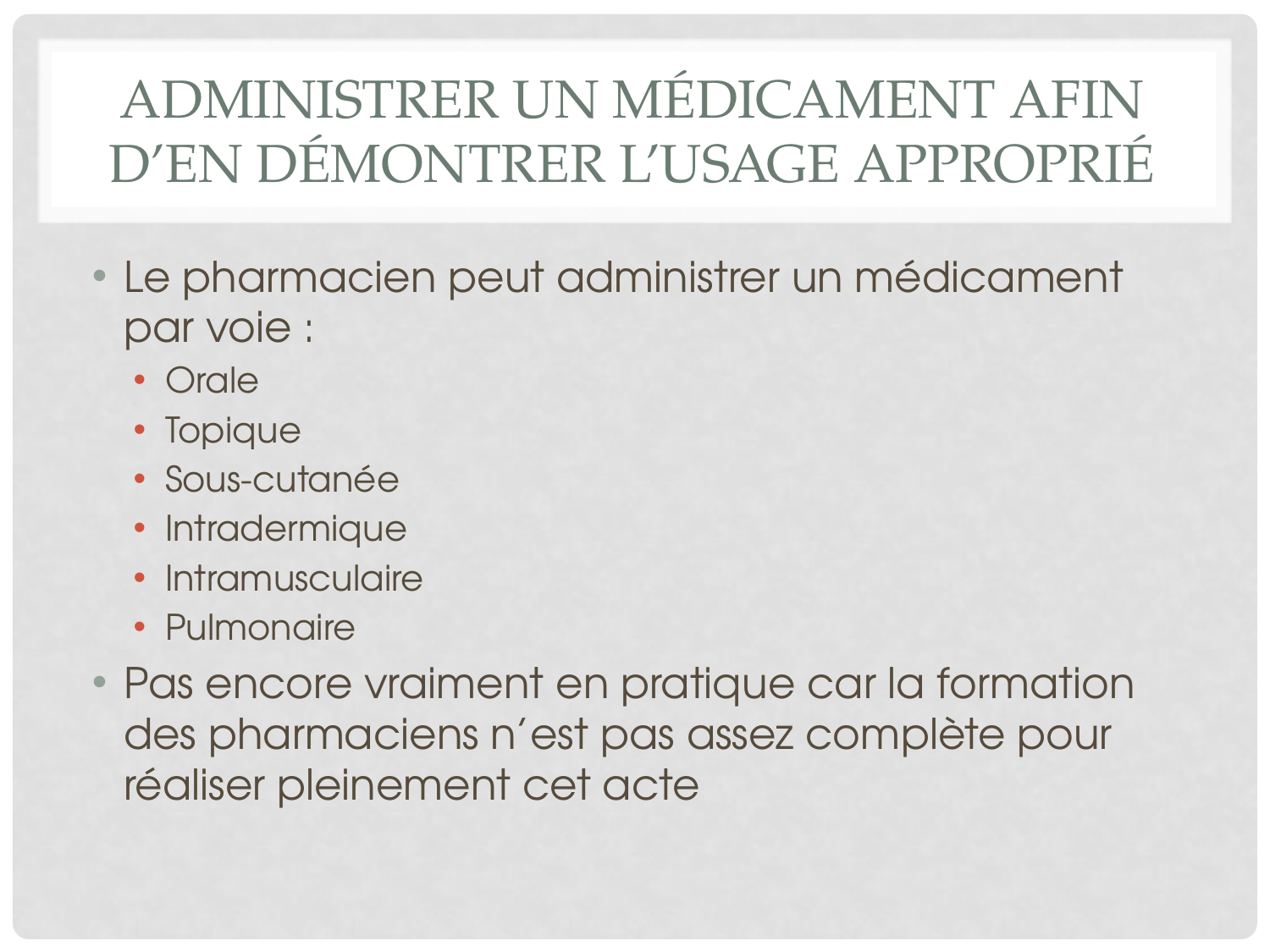

# Administrer un médicament afin d’en démontrer l’usage approprié
Le pharmacien peut administrer un médicament par voie :
Orale
Topique
Sous-cutanée
Intradermique
Intramusculaire
Pulmonaire
Pas encore vraiment en pratique car la formation des pharmaciens n’est pas assez complète pour réaliser pleinement cet acte